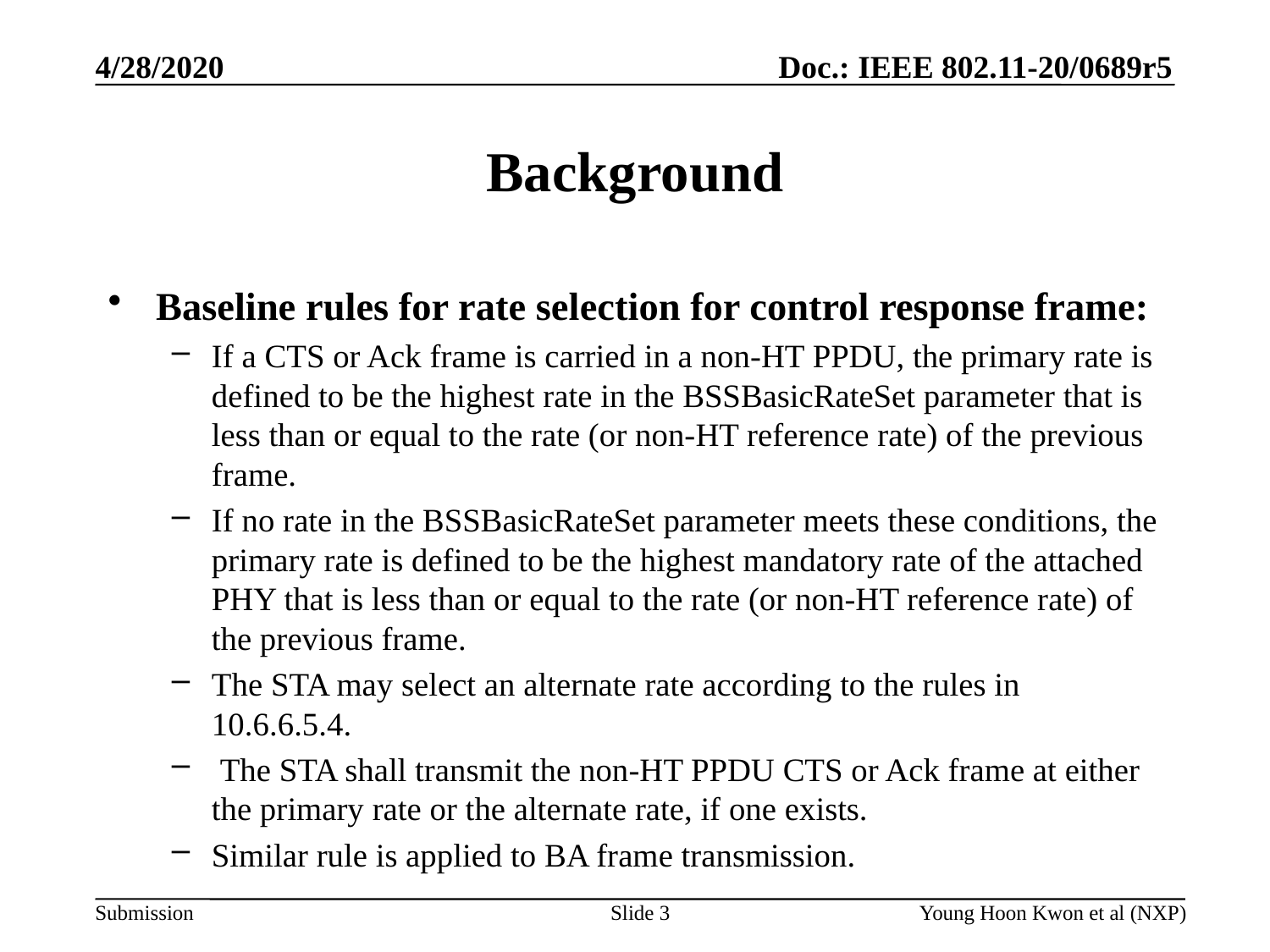

# Background
Baseline rules for rate selection for control response frame:
If a CTS or Ack frame is carried in a non-HT PPDU, the primary rate is defined to be the highest rate in the BSSBasicRateSet parameter that is less than or equal to the rate (or non-HT reference rate) of the previous frame.
If no rate in the BSSBasicRateSet parameter meets these conditions, the primary rate is defined to be the highest mandatory rate of the attached PHY that is less than or equal to the rate (or non-HT reference rate) of the previous frame.
The STA may select an alternate rate according to the rules in 10.6.6.5.4.
 The STA shall transmit the non-HT PPDU CTS or Ack frame at either the primary rate or the alternate rate, if one exists.
Similar rule is applied to BA frame transmission.

Slide 3
Young Hoon Kwon et al (NXP)